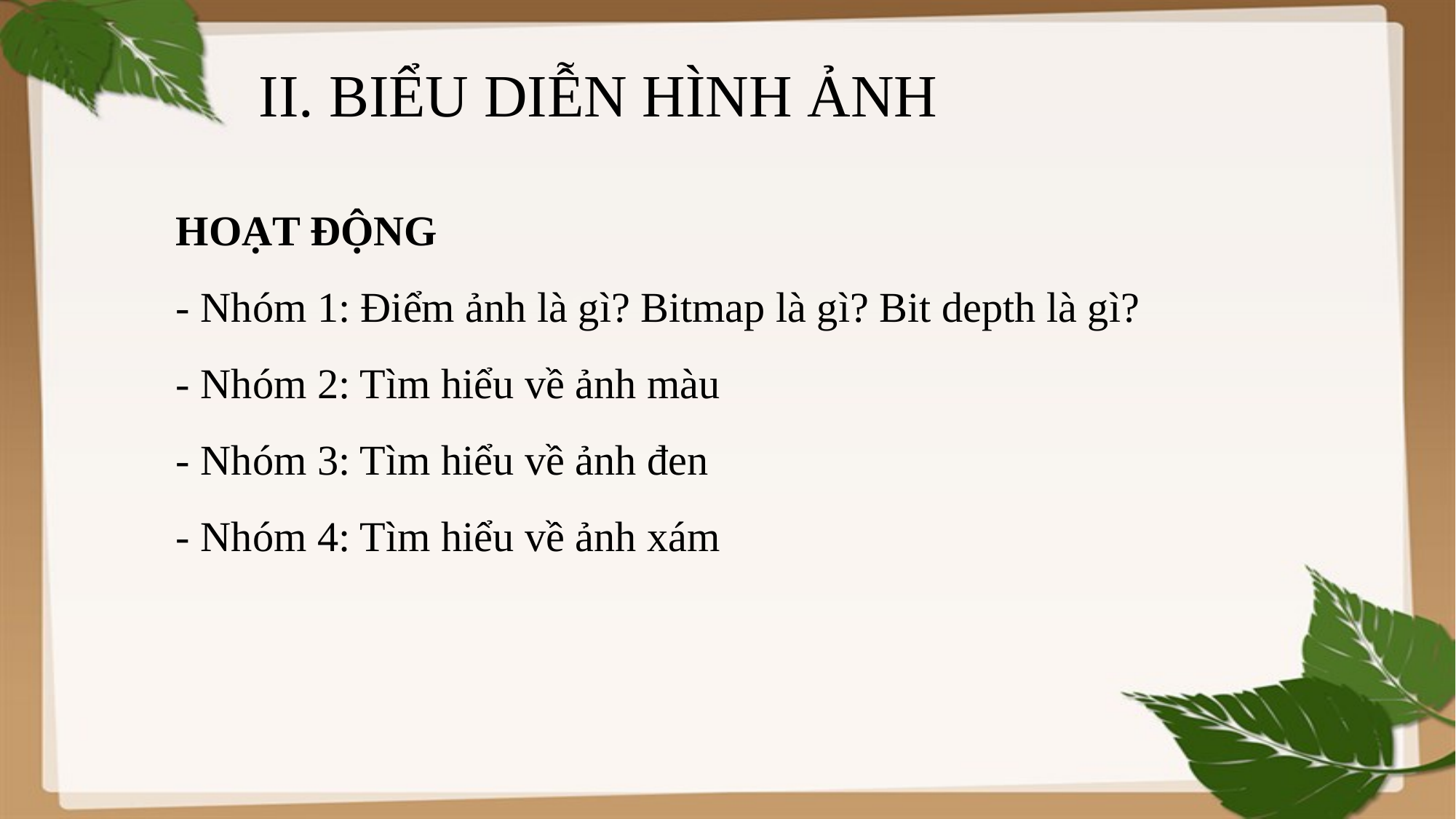

# II. BIỂU DIỄN HÌNH ẢNH
HOẠT ĐỘNG
- Nhóm 1: Điểm ảnh là gì? Bitmap là gì? Bit depth là gì?
- Nhóm 2: Tìm hiểu về ảnh màu
- Nhóm 3: Tìm hiểu về ảnh đen
- Nhóm 4: Tìm hiểu về ảnh xám